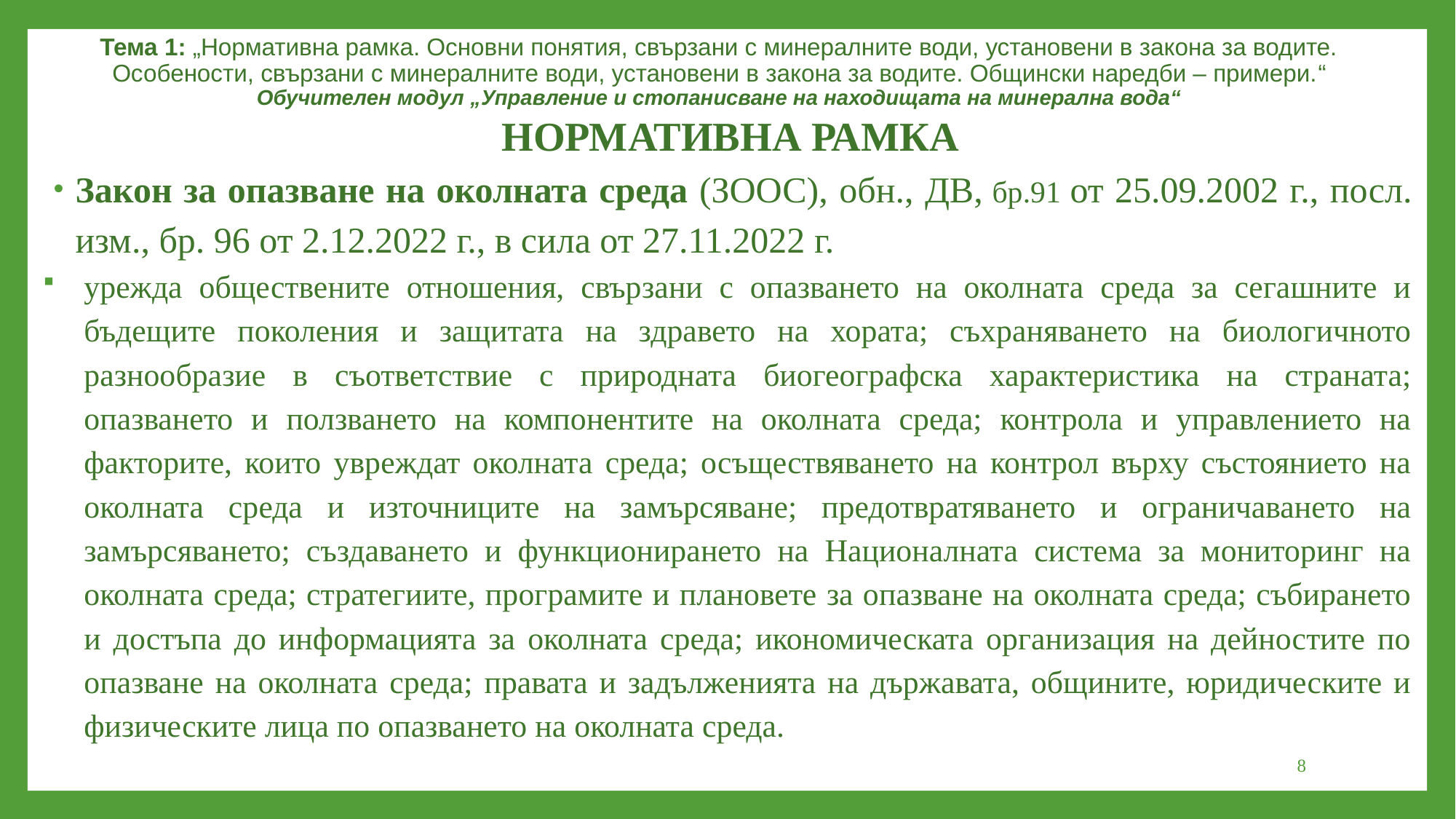

Тема 1: „Нормативна рамка. Основни понятия, свързани с минералните води, установени в закона за водите. Особености, свързани с минералните води, установени в закона за водите. Общински наредби – примери.“
Обучителен модул „Управление и стопанисване на находищата на минерална вода“
НОРМАТИВНА РАМКА
Закон за опазване на околната среда (ЗООС), обн., ДВ, бр.91 от 25.09.2002 г., посл. изм., бр. 96 от 2.12.2022 г., в сила от 27.11.2022 г.
урежда обществените отношения, свързани с опазването на околната среда за сегашните и бъдещите поколения и защитата на здравето на хората; съхраняването на биологичното разнообразие в съответствие с природната биогеографска характеристика на страната; опазването и ползването на компонентите на околната среда; контрола и управлението на факторите, които увреждат околната среда; осъществяването на контрол върху състоянието на околната среда и източниците на замърсяване; предотвратяването и ограничаването на замърсяването; създаването и функционирането на Националната система за мониторинг на околната среда; стратегиите, програмите и плановете за опазване на околната среда; събирането и достъпа до информацията за околната среда; икономическата организация на дейностите по опазване на околната среда; правата и задълженията на държавата, общините, юридическите и физическите лица по опазването на околната среда.

8